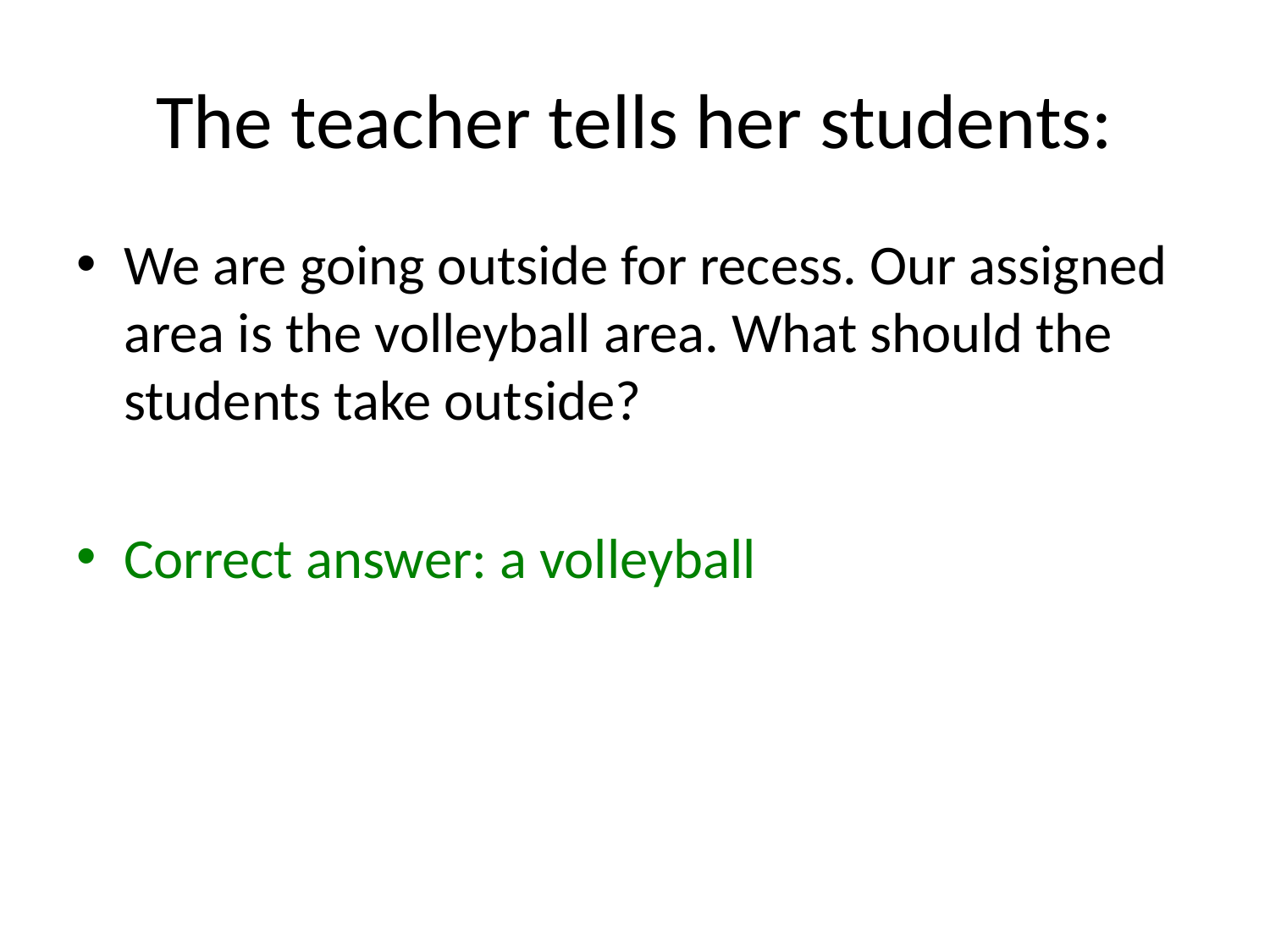

# The teacher tells her students:
We are going outside for recess. Our assigned area is the volleyball area. What should the students take outside?

Correct answer: a volleyball